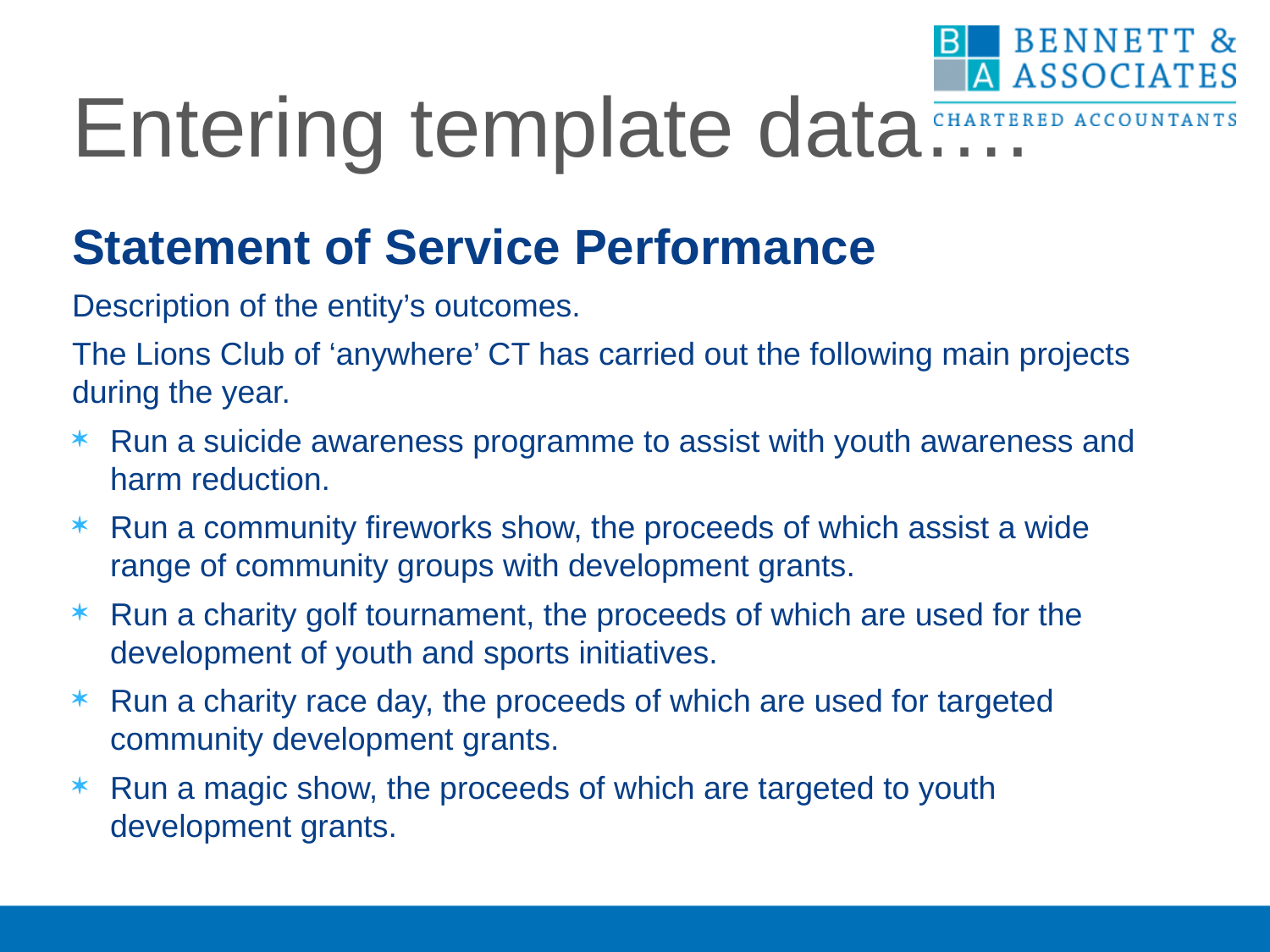

Entering template data….
Statement of Service Performance
Description of the entity’s outcomes.
The Lions Club of ‘anywhere’ CT has carried out the following main projects during the year.
Run a suicide awareness programme to assist with youth awareness and harm reduction.
Run a community fireworks show, the proceeds of which assist a wide range of community groups with development grants.
Run a charity golf tournament, the proceeds of which are used for the development of youth and sports initiatives.
Run a charity race day, the proceeds of which are used for targeted community development grants.
Run a magic show, the proceeds of which are targeted to youth development grants.